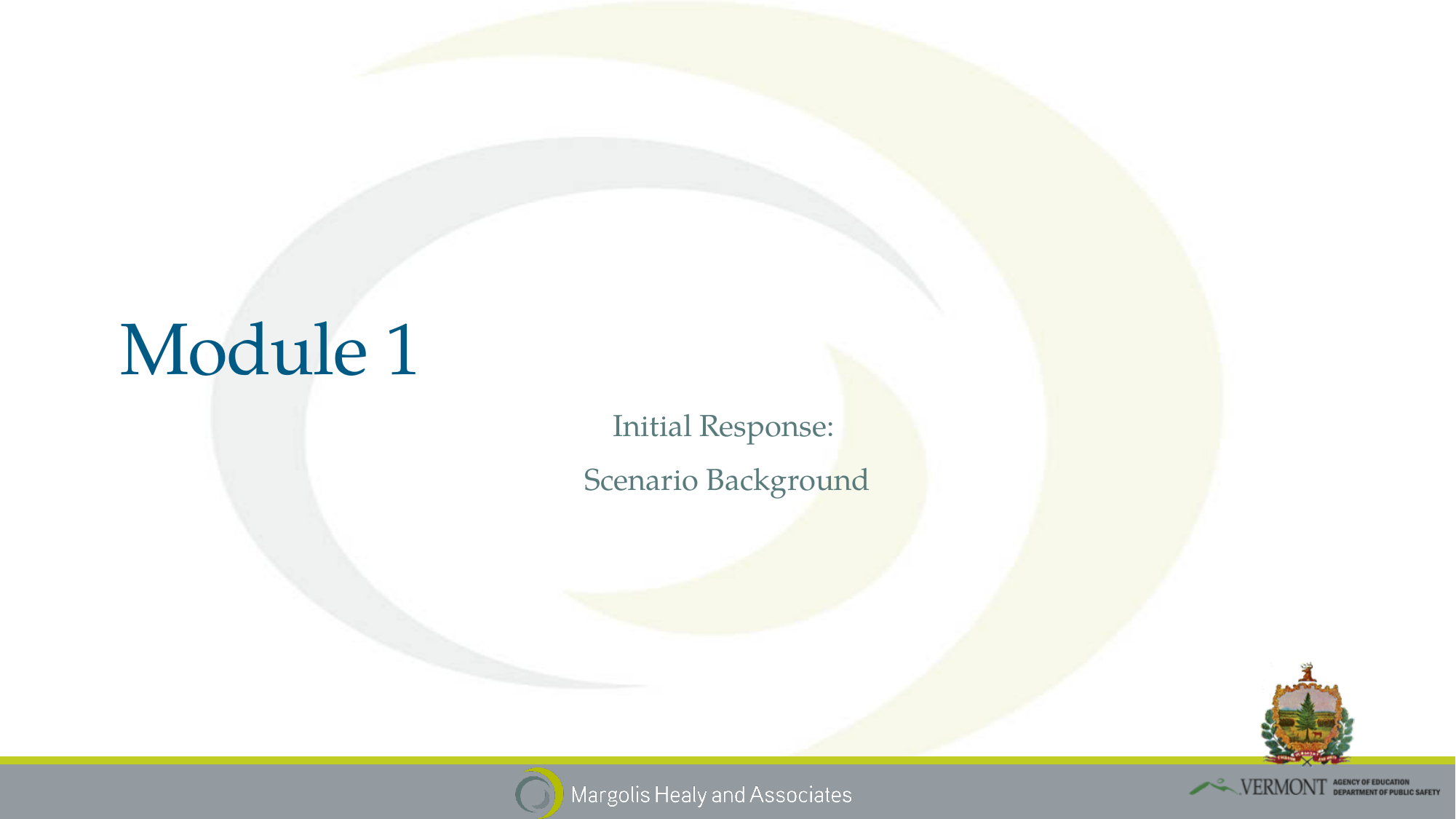

# Module 1
Initial Response:
Scenario Background